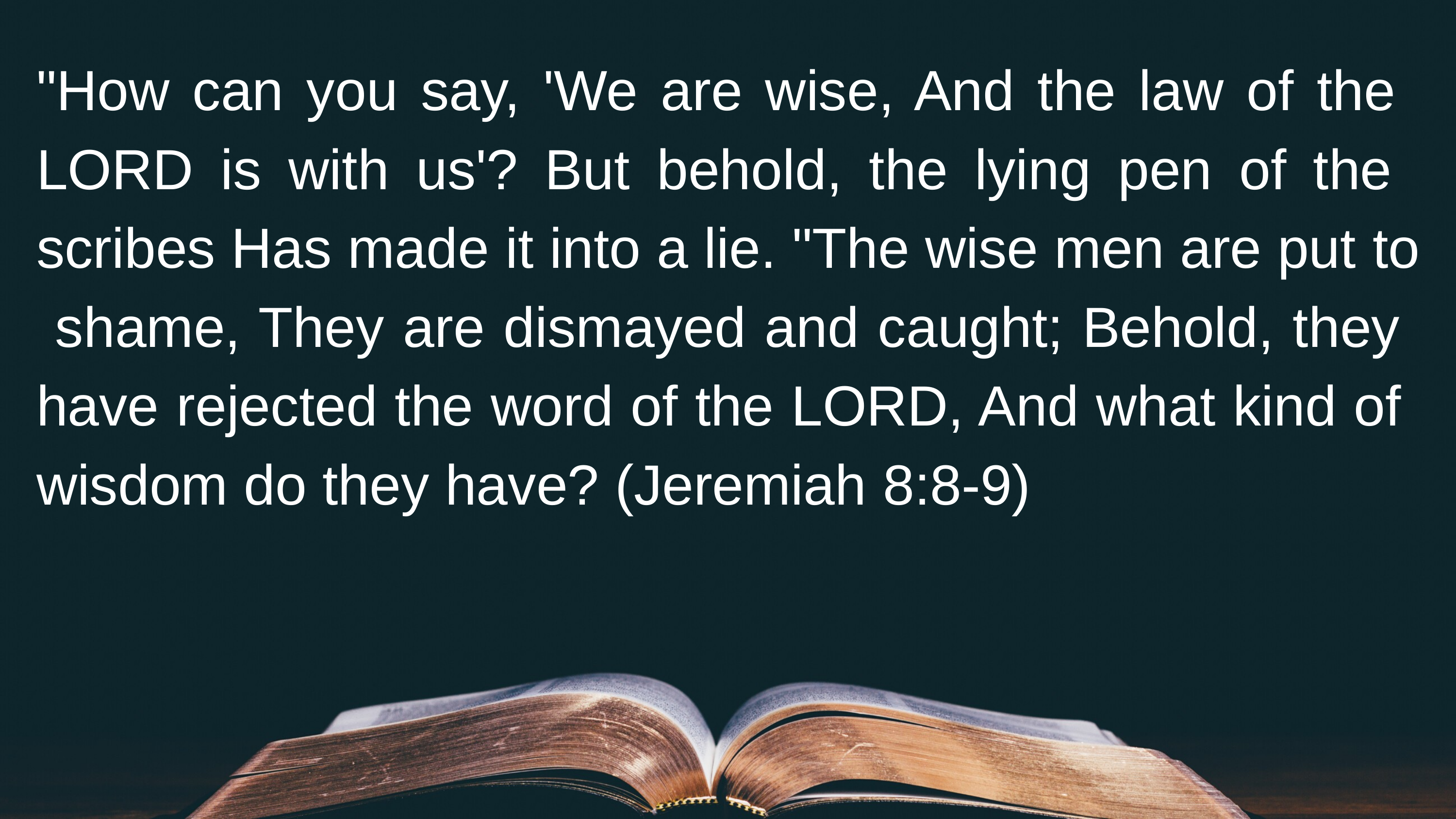

"How can you say, 'We are wise, And the law of the  LORD is with us'? But behold, the lying pen of the  scribes Has made it into a lie. "The wise men are put to  shame, They are dismayed and caught; Behold, they  have rejected the word of the LORD, And what kind of  wisdom do they have? (Jeremiah 8:8-9)